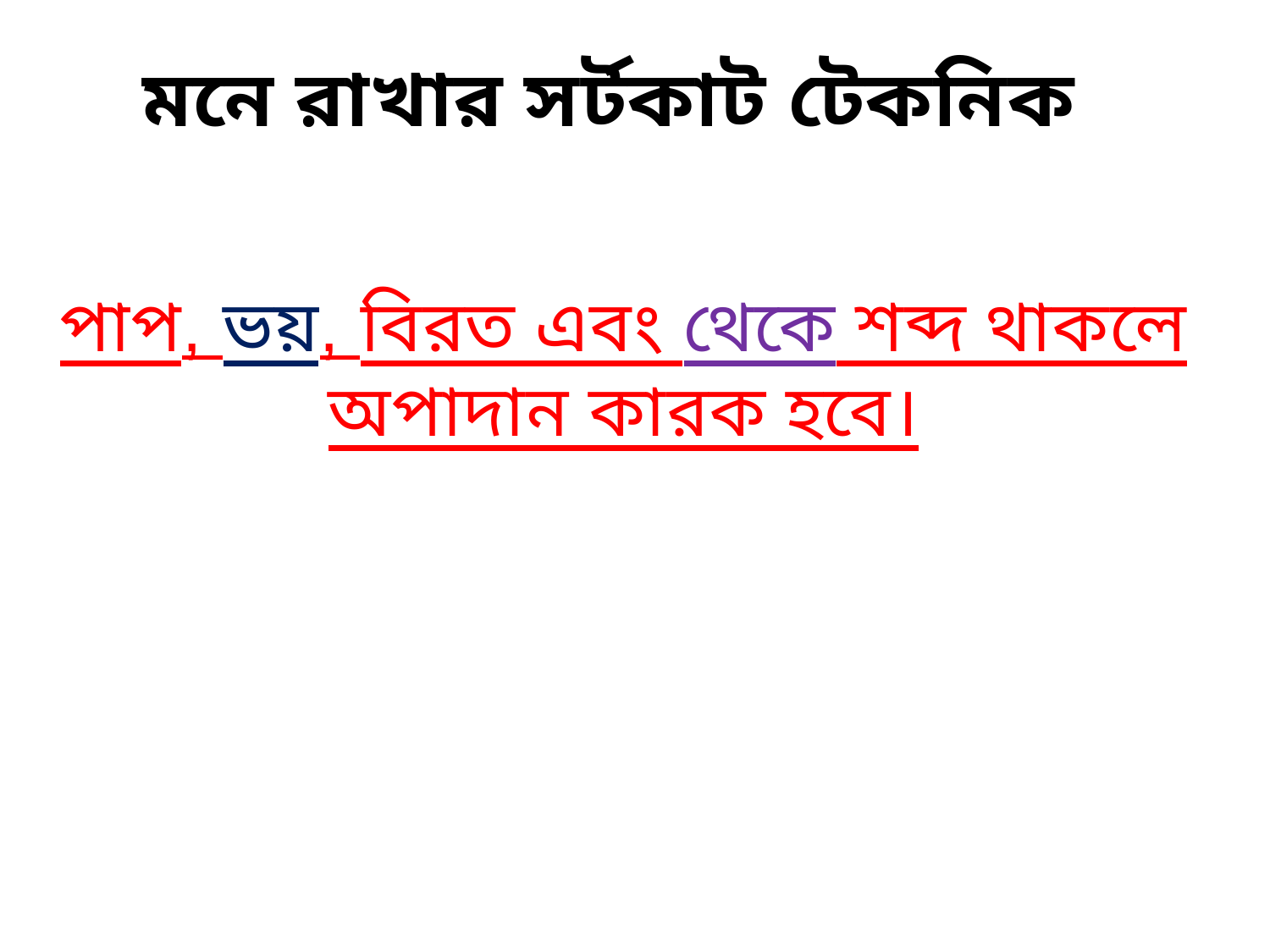

মনে রাখার সর্টকাট টেকনিক
পাপ, ভয়, বিরত এবং থেকে শব্দ থাকলে অপাদান কারক হবে।